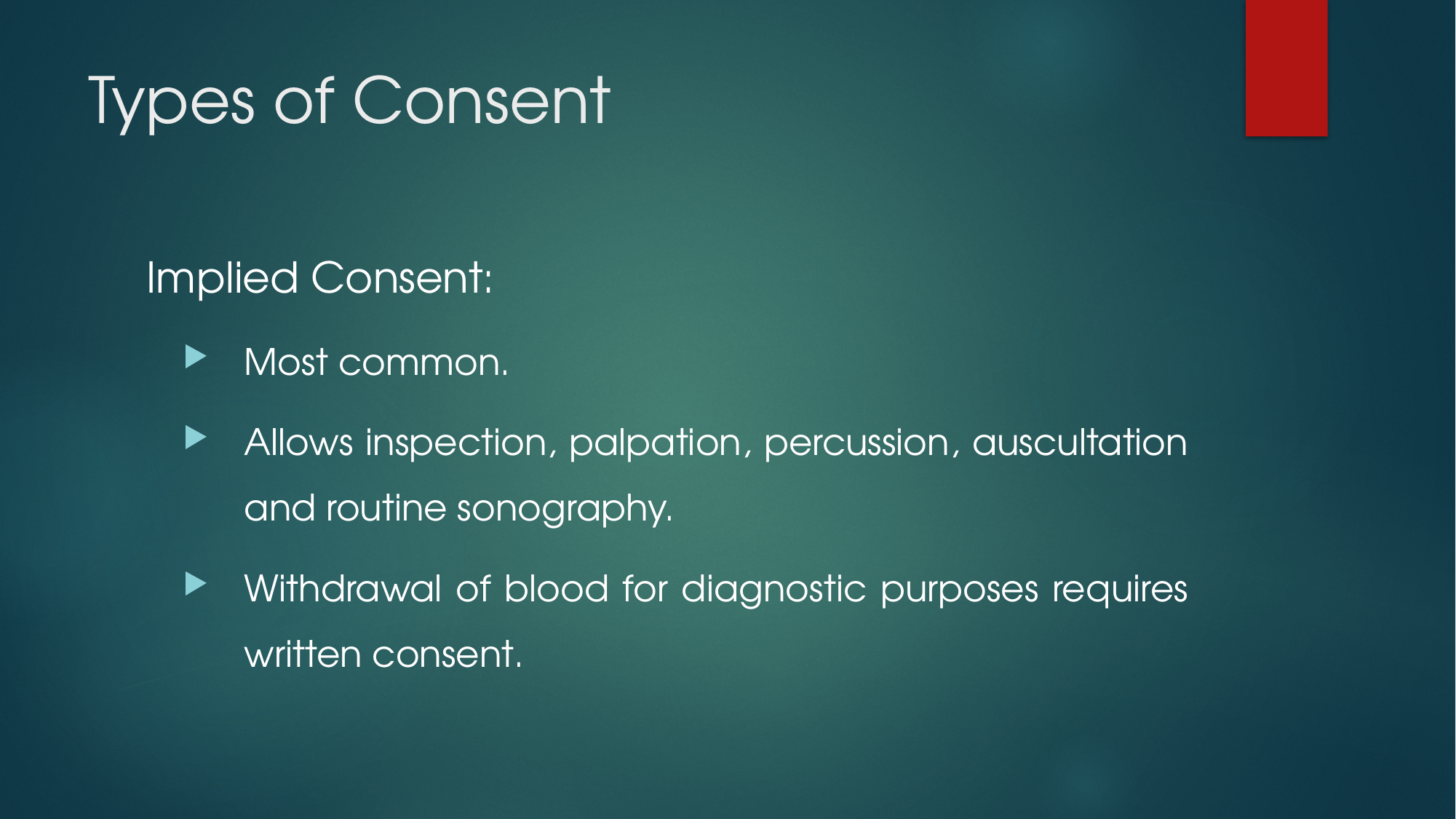

# Types of Consent
Implied Consent:
Most common.
Allows inspection, palpation, percussion, auscultation and routine sonography.
Withdrawal of blood for diagnostic purposes requires written consent.